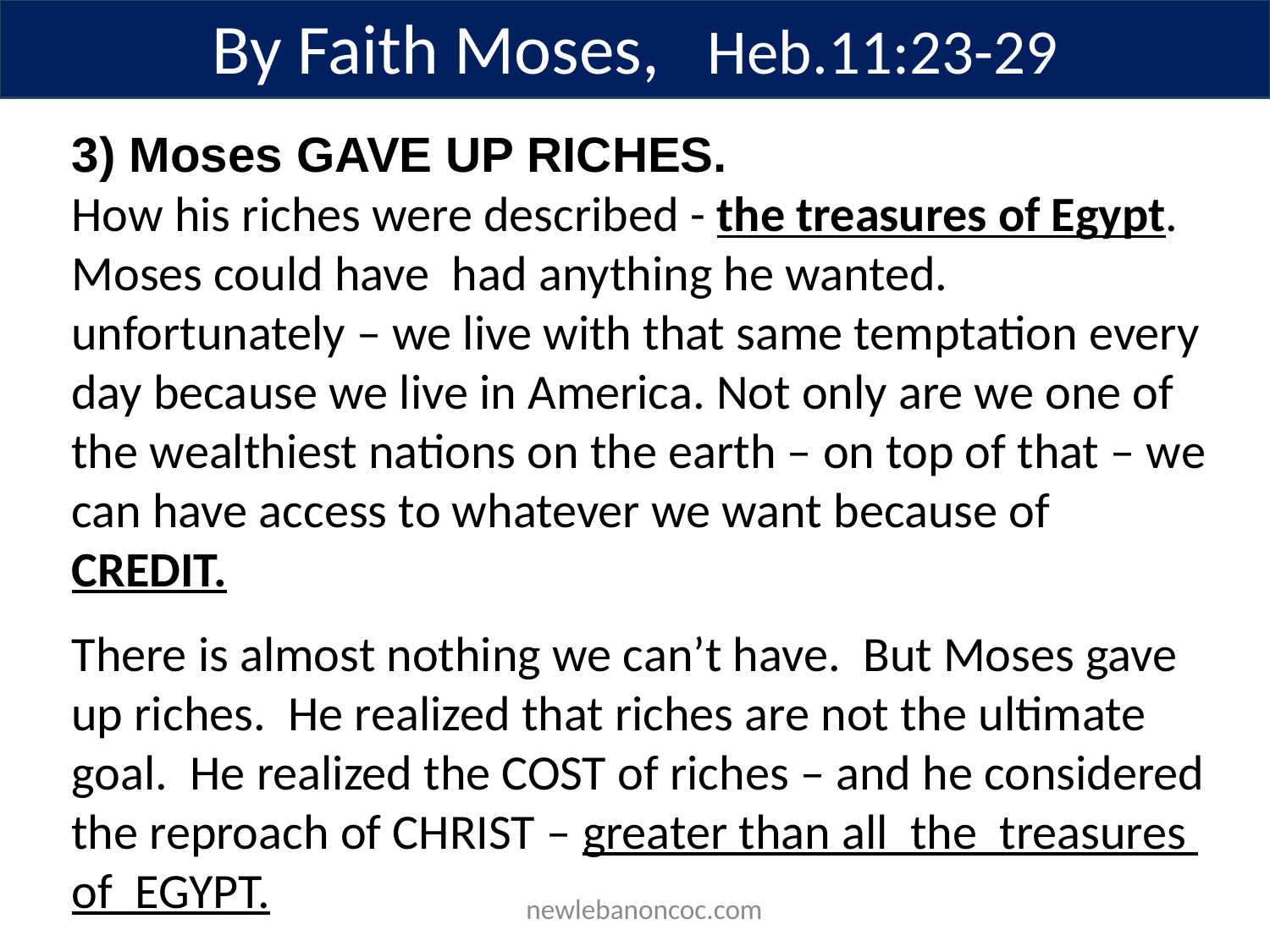

By Faith Moses,   Heb.11:23-29
3) Moses GAVE UP RICHES.
How his riches were described - the treasures of Egypt.  Moses could have  had anything he wanted.   unfortunately – we live with that same temptation every day because we live in America. Not only are we one of  the wealthiest nations on the earth – on top of that – we  can have access to whatever we want because of  CREDIT.

There is almost nothing we can’t have.  But Moses gave  up riches.  He realized that riches are not the ultimate  goal.  He realized the COST of riches – and he considered the reproach of CHRIST – greater than all  the  treasures  of  EGYPT.
   newlebanoncoc.com